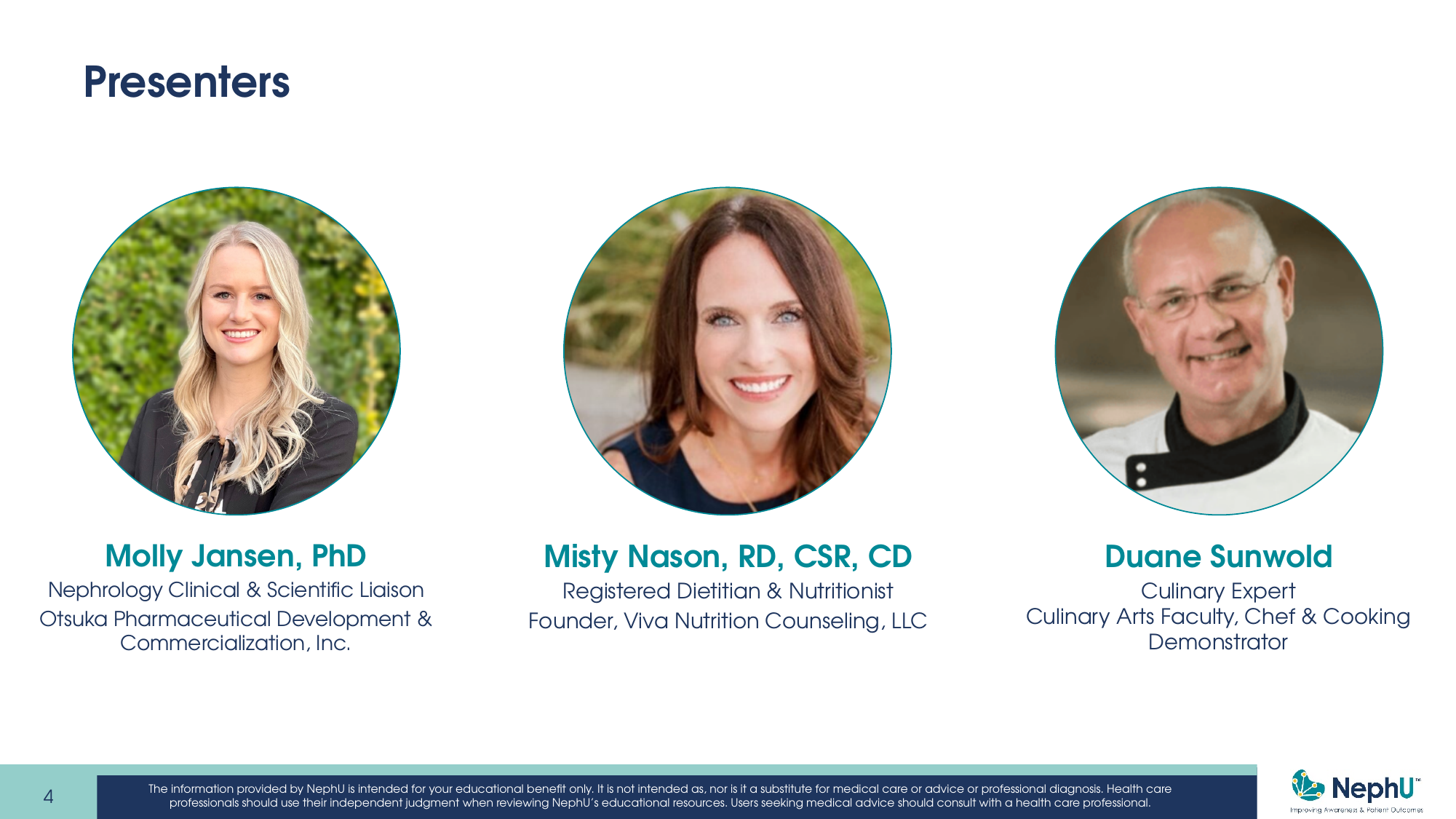

# Presenters

Misty Nason, RD, CSR, CD
Registered Dietitian & Nutritionist
Founder, Viva Nutrition Counseling, LLC
Duane Sunwold
Culinary Expert
Culinary Arts Faculty, Chef & Cooking Demonstrator

Molly Jansen, PhD
Nephrology Clinical & Scientific Liaison
Otsuka Pharmaceutical Development & Commercialization, Inc.
4